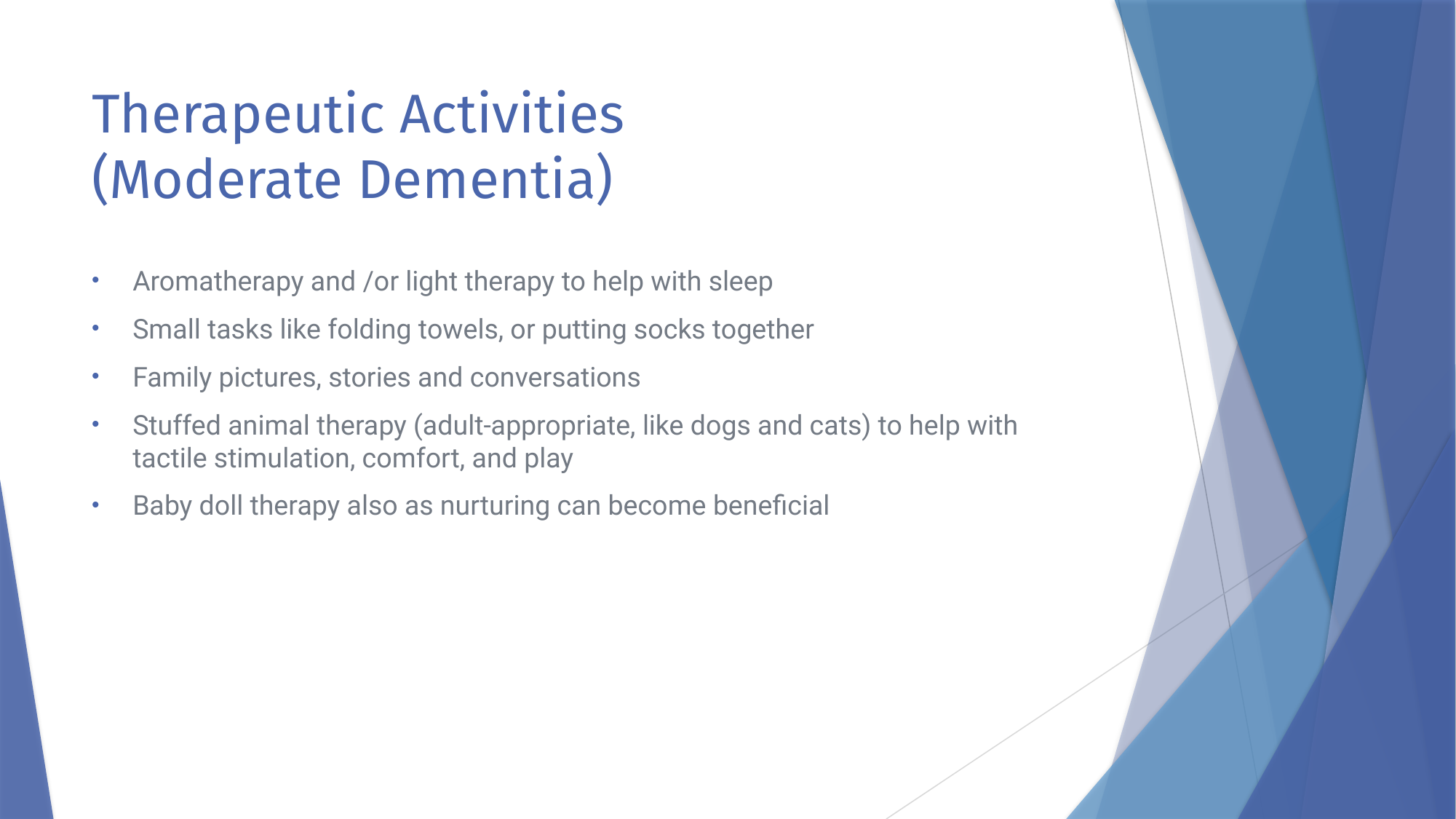

# Therapeutic Activities (Moderate Dementia)
Aromatherapy and /or light therapy to help with sleep
Small tasks like folding towels, or putting socks together
Family pictures, stories and conversations
Stuffed animal therapy (adult-appropriate, like dogs and cats) to help with tactile stimulation, comfort, and play
Baby doll therapy also as nurturing can become beneficial